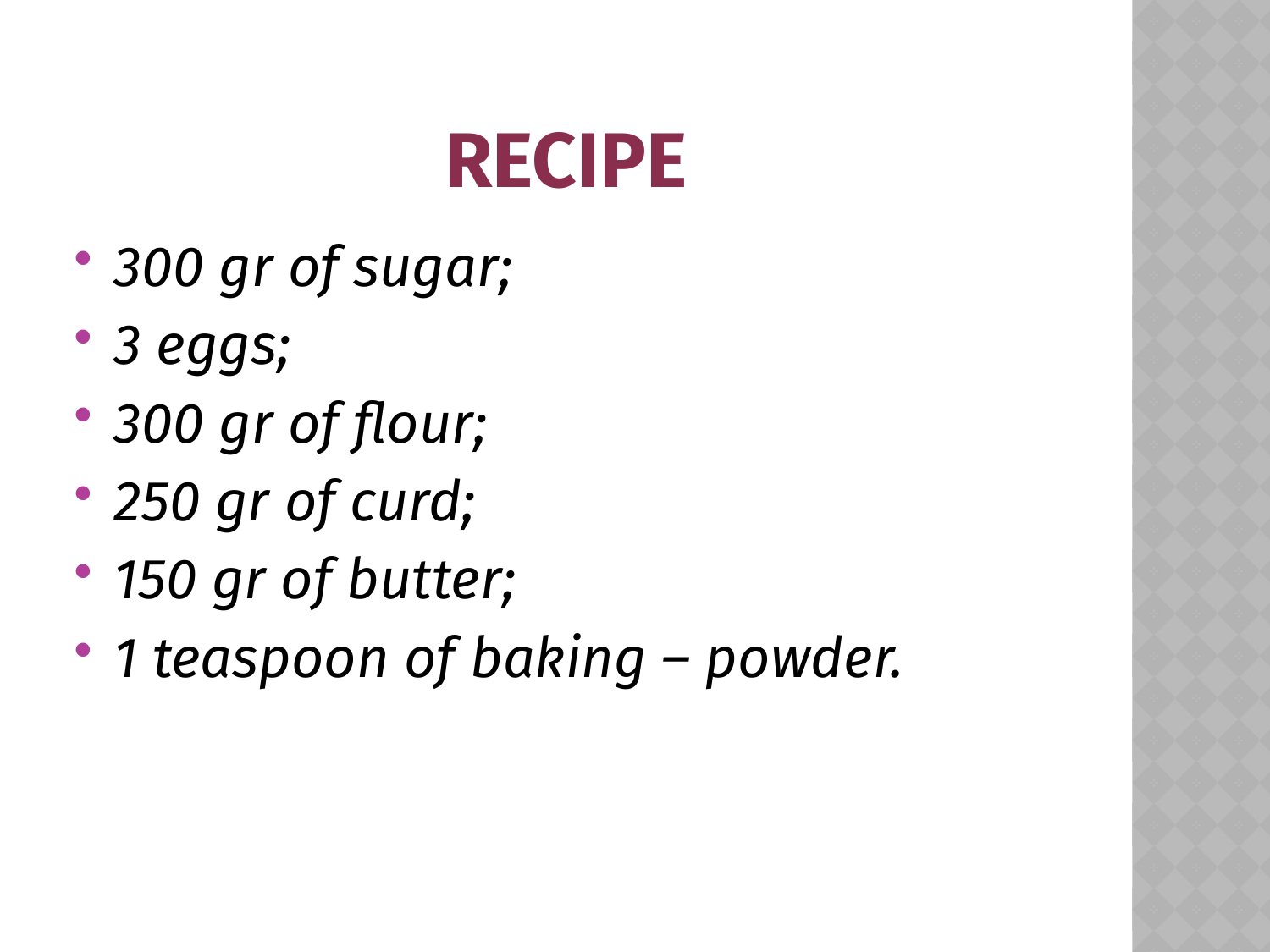

# Recipe
300 gr of sugar;
3 eggs;
300 gr of flour;
250 gr of curd;
150 gr of butter;
1 teaspoon of baking – powder.